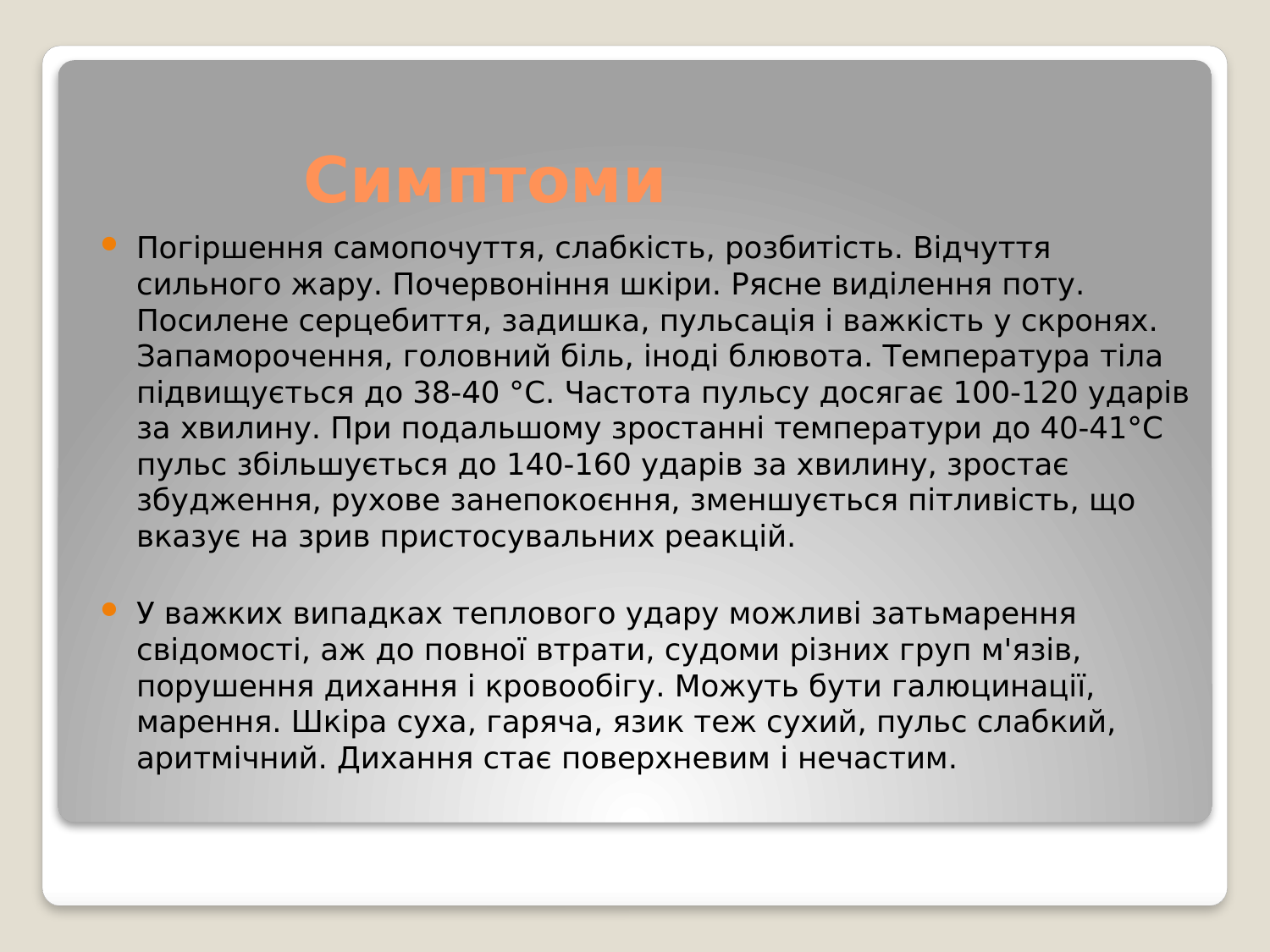

# Симптоми
Погіршення самопочуття, слабкість, розбитість. Відчуття сильного жару. Почервоніння шкіри. Рясне виділення поту. Посилене серцебиття, задишка, пульсація і важкість у скронях. Запаморочення, головний біль, іноді блювота. Температура тіла підвищується до 38-40 °С. Частота пульсу досягає 100-120 ударів за хвилину. При подальшому зростанні температури до 40-41°С пульс збільшується до 140-160 ударів за хвилину, зростає збудження, рухове занепокоєння, зменшується пітливість, що вказує на зрив пристосувальних реакцій.

У важких випадках теплового удару можливі затьмарення свідомості, аж до повної втрати, судоми різних груп м'язів, порушення дихання і кровообігу. Можуть бути галюцинації, марення. Шкіра суха, гаряча, язик теж сухий, пульс слабкий, аритмічний. Дихання стає поверхневим і нечастим.